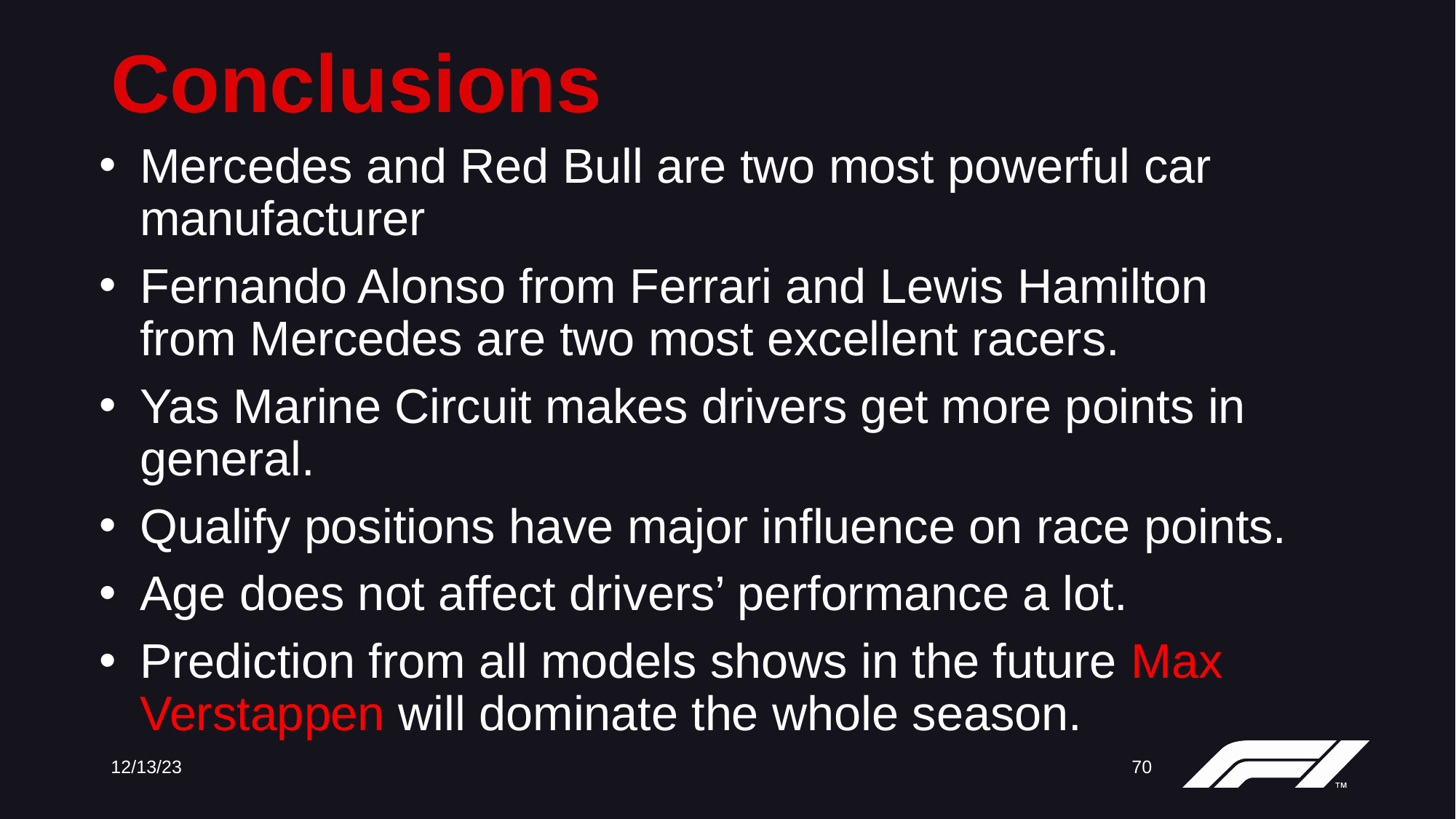

# Conclusions
Mercedes and Red Bull are two most powerful car manufacturer
Fernando Alonso from Ferrari and Lewis Hamilton from Mercedes are two most excellent racers.
Yas Marine Circuit makes drivers get more points in general.
Qualify positions have major influence on race points.
Age does not affect drivers’ performance a lot.
Prediction from all models shows in the future Max Verstappen will dominate the whole season.

12/13/23
70